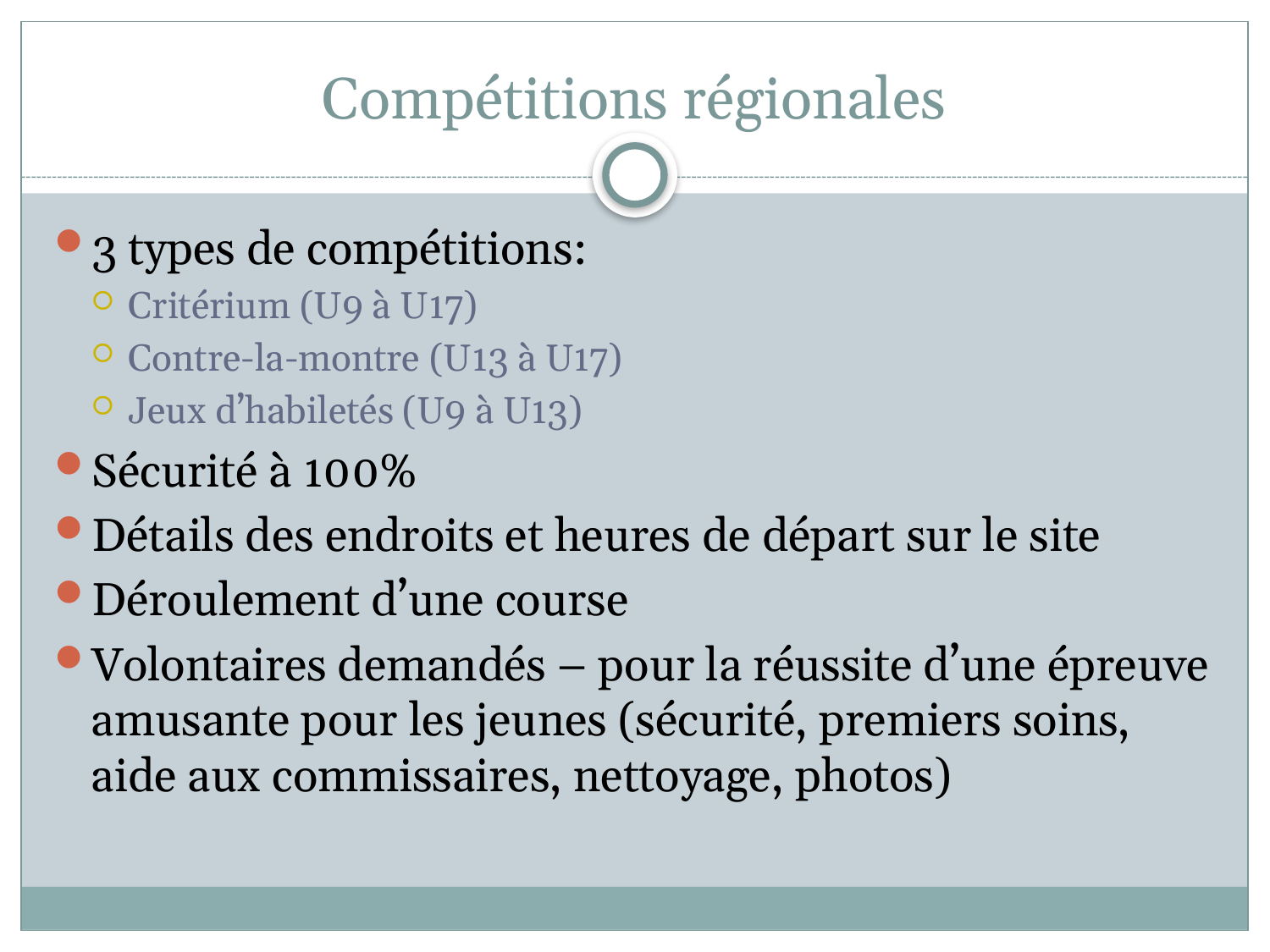

# Compétitions régionales
3 types de compétitions:
Critérium (U9 à U17)
Contre-la-montre (U13 à U17)
Jeux d’habiletés (U9 à U13)
Sécurité à 100%
Détails des endroits et heures de départ sur le site
Déroulement d’une course
Volontaires demandés – pour la réussite d’une épreuve amusante pour les jeunes (sécurité, premiers soins, aide aux commissaires, nettoyage, photos)